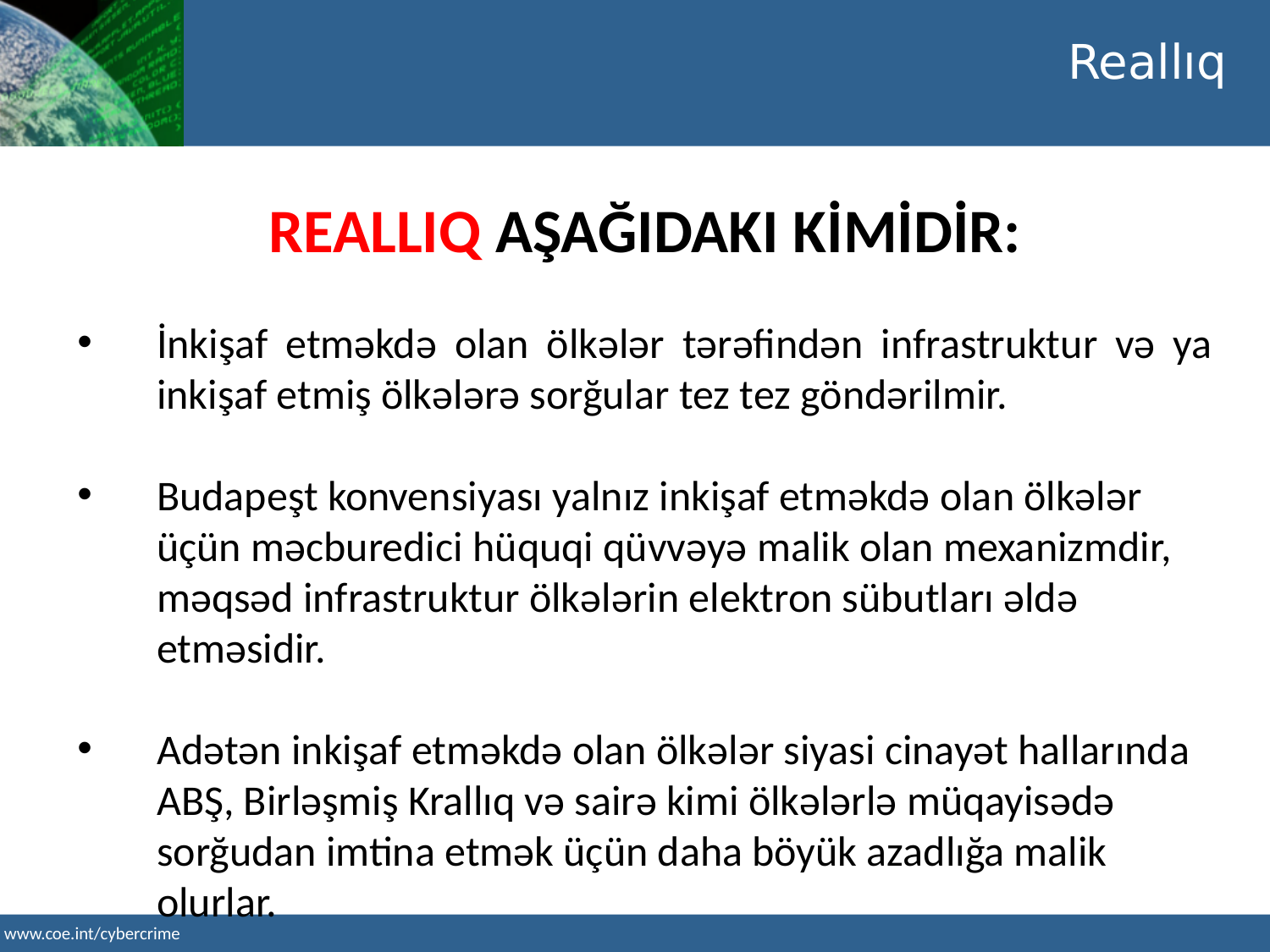

Reallıq
REALLIQ AŞAĞIDAKI KİMİDİR:

İnkişaf etməkdə olan ölkələr tərəfindən infrastruktur və ya inkişaf etmiş ölkələrə sorğular tez tez göndərilmir.

Budapeşt konvensiyası yalnız inkişaf etməkdə olan ölkələr üçün məcburedici hüquqi qüvvəyə malik olan mexanizmdir, məqsəd infrastruktur ölkələrin elektron sübutları əldə etməsidir.

Adətən inkişaf etməkdə olan ölkələr siyasi cinayət hallarında ABŞ, Birləşmiş Krallıq və sairə kimi ölkələrlə müqayisədə sorğudan imtina etmək üçün daha böyük azadlığa malik olurlar.